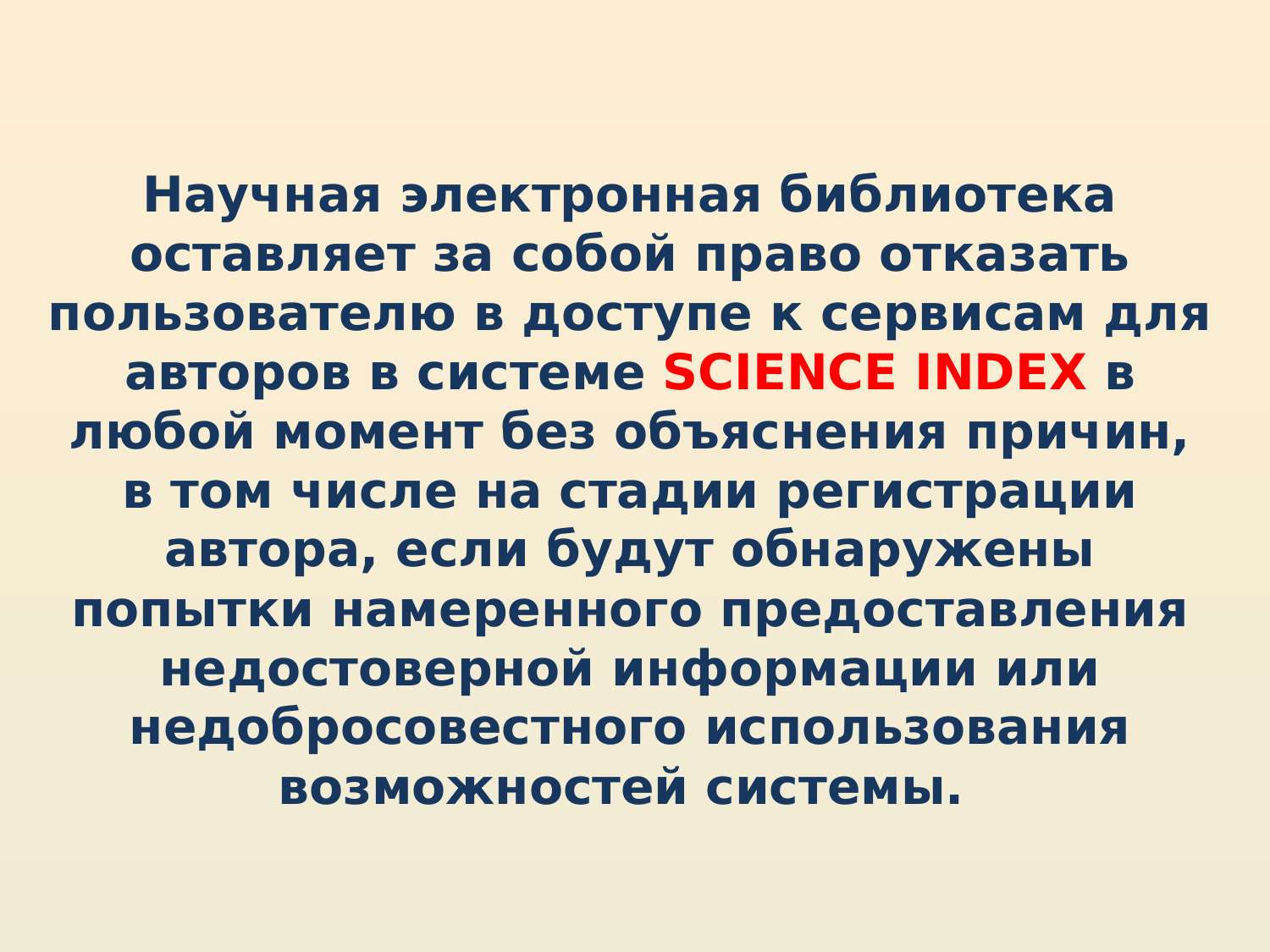

Научная электронная библиотека оставляет за собой право отказать пользователю в доступе к сервисам для авторов в системе SCIENCE INDEX в любой момент без объяснения причин, в том числе на стадии регистрации автора, если будут обнаружены попытки намеренного предоставления недостоверной информации или недобросовестного использования возможностей системы.